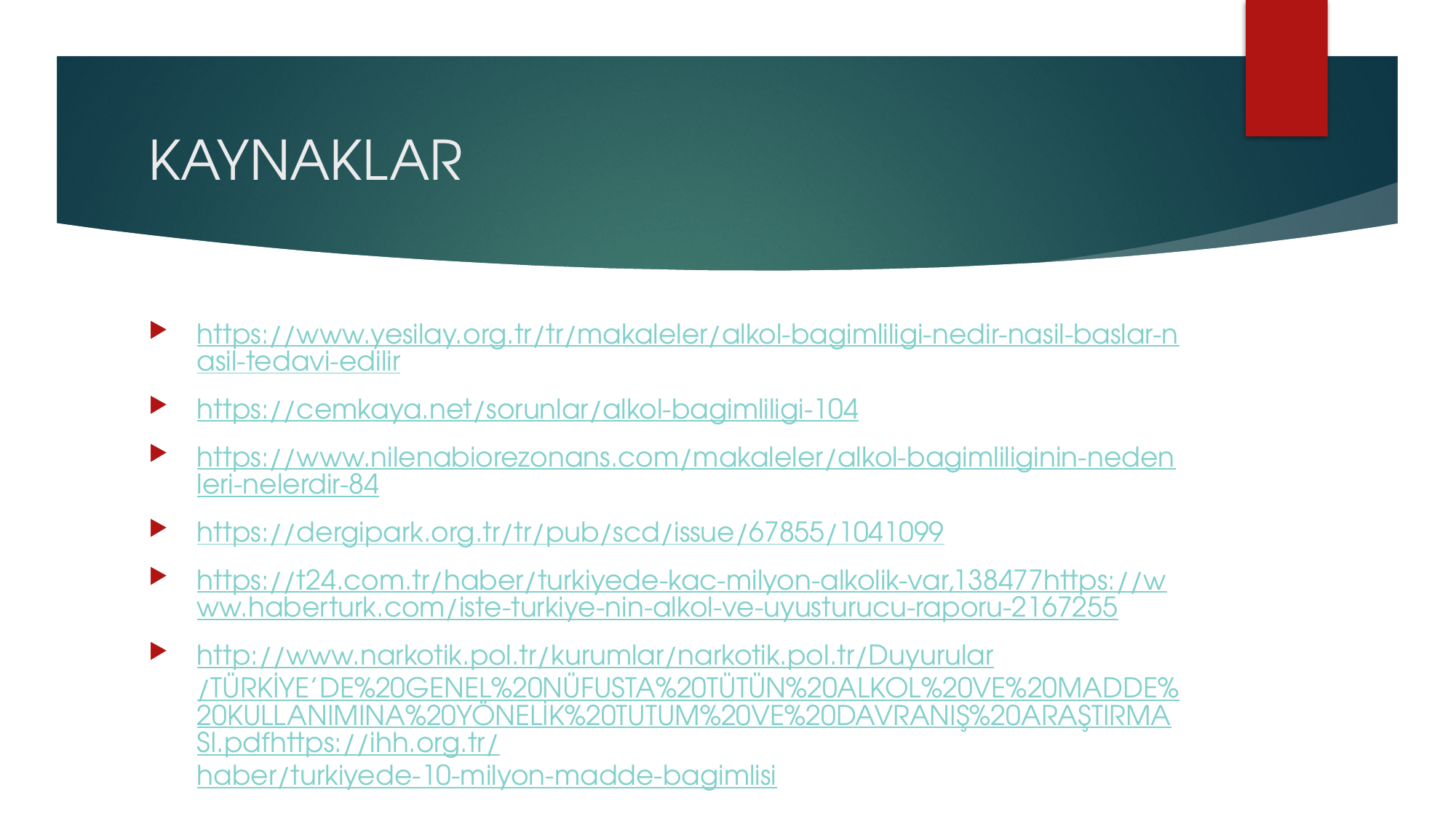

# KAYNAKLAR
https://www.yesilay.org.tr/tr/makaleler/alkol-bagimliligi-nedir-nasil-baslar-nasil-tedavi-edilir
https://cemkaya.net/sorunlar/alkol-bagimliligi-104
https://www.nilenabiorezonans.com/makaleler/alkol-bagimliliginin-nedenleri-nelerdir-84
https://dergipark.org.tr/tr/pub/scd/issue/67855/1041099
https://t24.com.tr/haber/turkiyede-kac-milyon-alkolik-var,138477https://www.haberturk.com/iste-turkiye-nin-alkol-ve-uyusturucu-raporu-2167255
http://www.narkotik.pol.tr/kurumlar/narkotik.pol.tr/Duyurular/TÜRKİYE’DE%20GENEL%20NÜFUSTA%20TÜTÜN%20ALKOL%20VE%20MADDE%20KULLANIMINA%20YÖNELİK%20TUTUM%20VE%20DAVRANIŞ%20ARAŞTIRMASI.pdfhttps://ihh.org.tr/haber/turkiyede-10-milyon-madde-bagimlisi